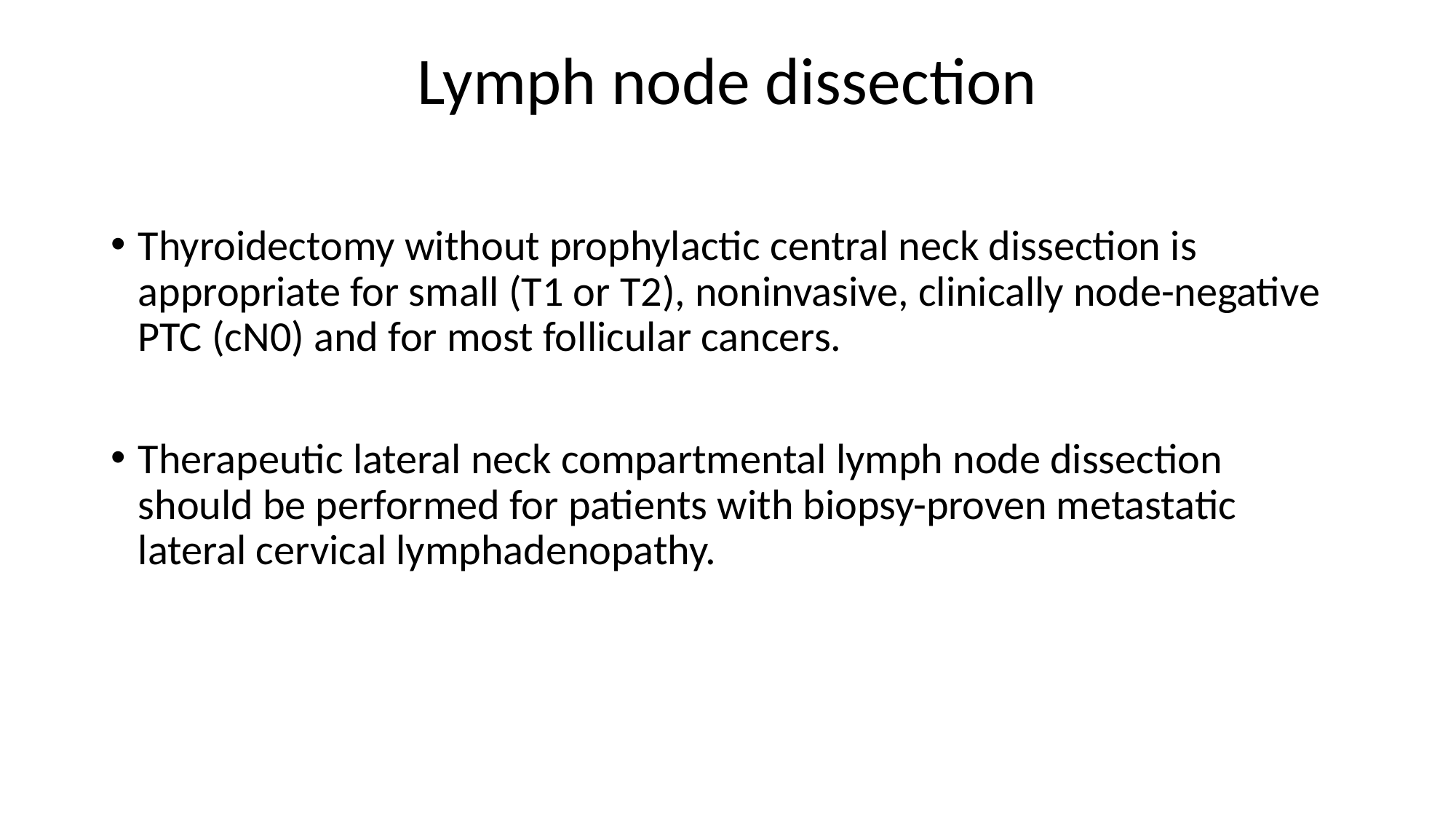

# Lymph node dissection
Thyroidectomy without prophylactic central neck dissection is appropriate for small (T1 or T2), noninvasive, clinically node-negative PTC (cN0) and for most follicular cancers.

Therapeutic lateral neck compartmental lymph node dissection should be performed for patients with biopsy-proven metastatic lateral cervical lymphadenopathy.